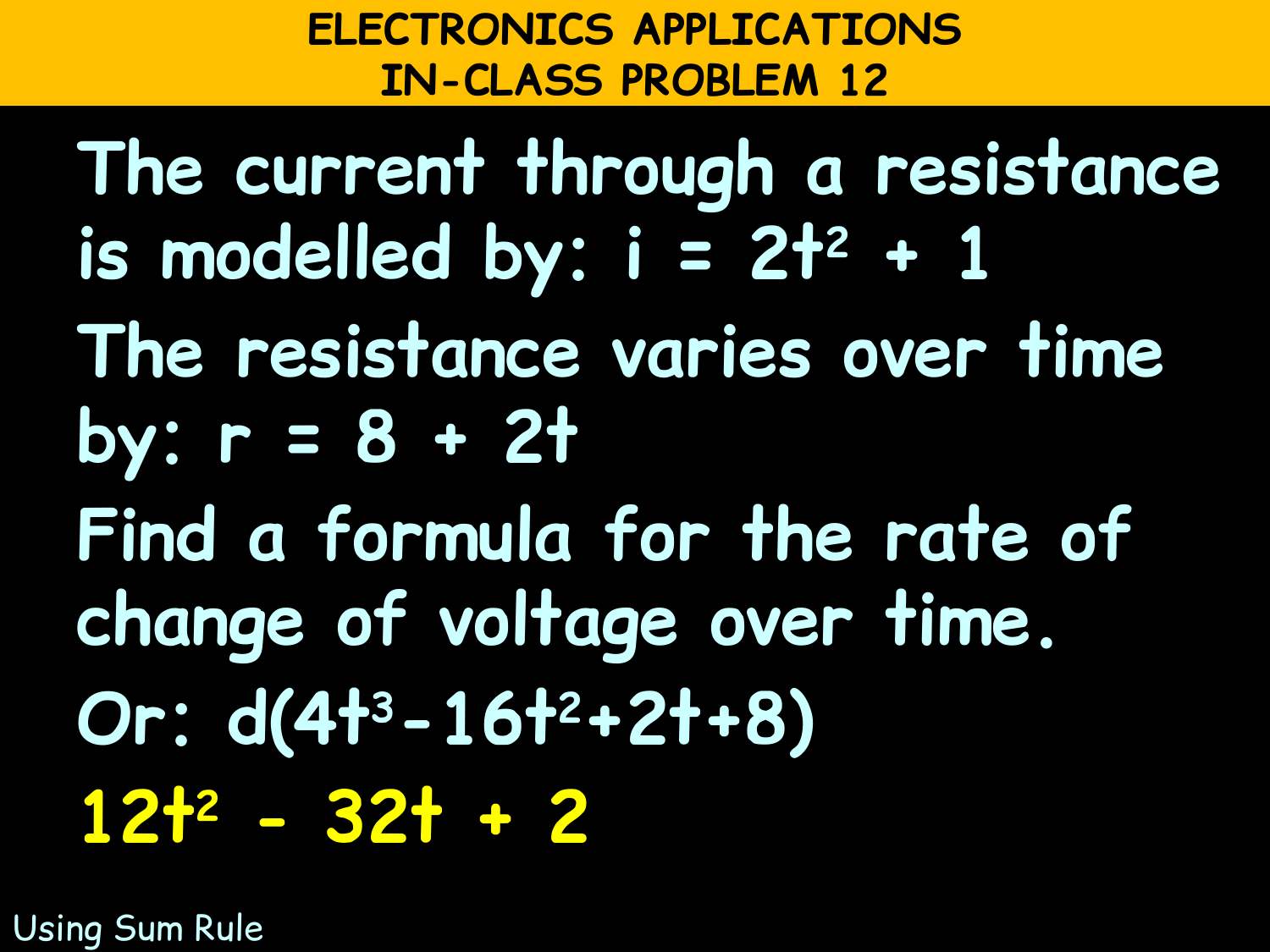

ELECTRONICS APPLICATIONS
IN-CLASS PROBLEM 12
The current through a resistance is modelled by: i = 2t2 + 1
The resistance varies over time by: r = 8 + 2t
Find a formula for the rate of change of voltage over time.
Or: d(4t3-16t2+2t+8)
12t2 - 32t + 2
Using Sum Rule